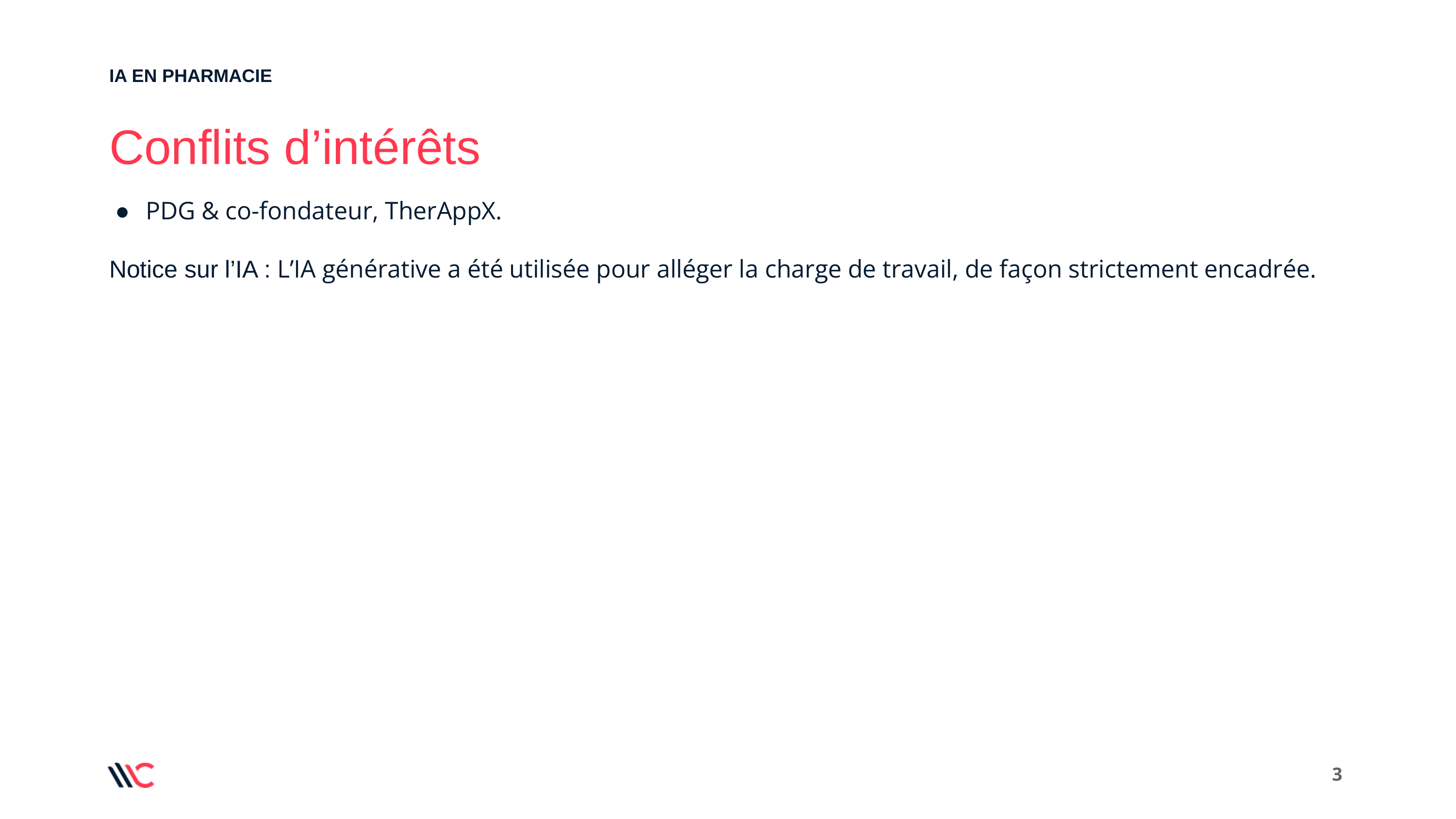

IA EN PHARMACIE

Conflits d’intérêts
PDG & co-fondateur, TherAppX.

Notice sur l’IA : L’IA générative a été utilisée pour alléger la charge de travail, de façon strictement encadrée.
3